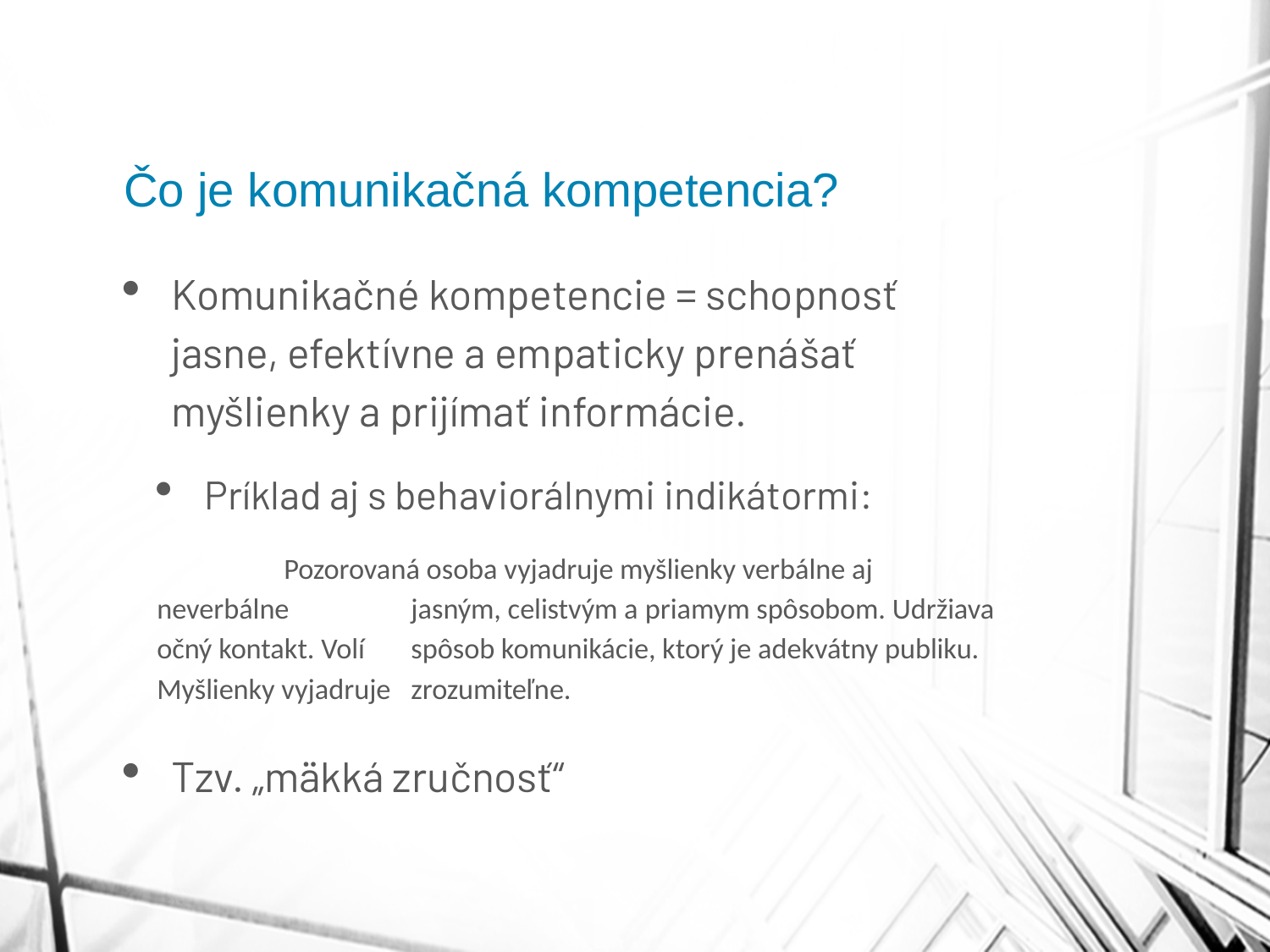

# Čo je komunikačná kompetencia?
Komunikačné kompetencie = schopnosť jasne, efektívne a empaticky prenášať myšlienky a prijímať informácie.
Príklad aj s behaviorálnymi indikátormi:
	Pozorovaná osoba vyjadruje myšlienky verbálne aj neverbálne 	jasným, celistvým a priamym spôsobom. Udržiava očný kontakt. Volí 	spôsob komunikácie, ktorý je adekvátny publiku. Myšlienky vyjadruje 	zrozumiteľne.
Tzv. „mäkká zručnosť“